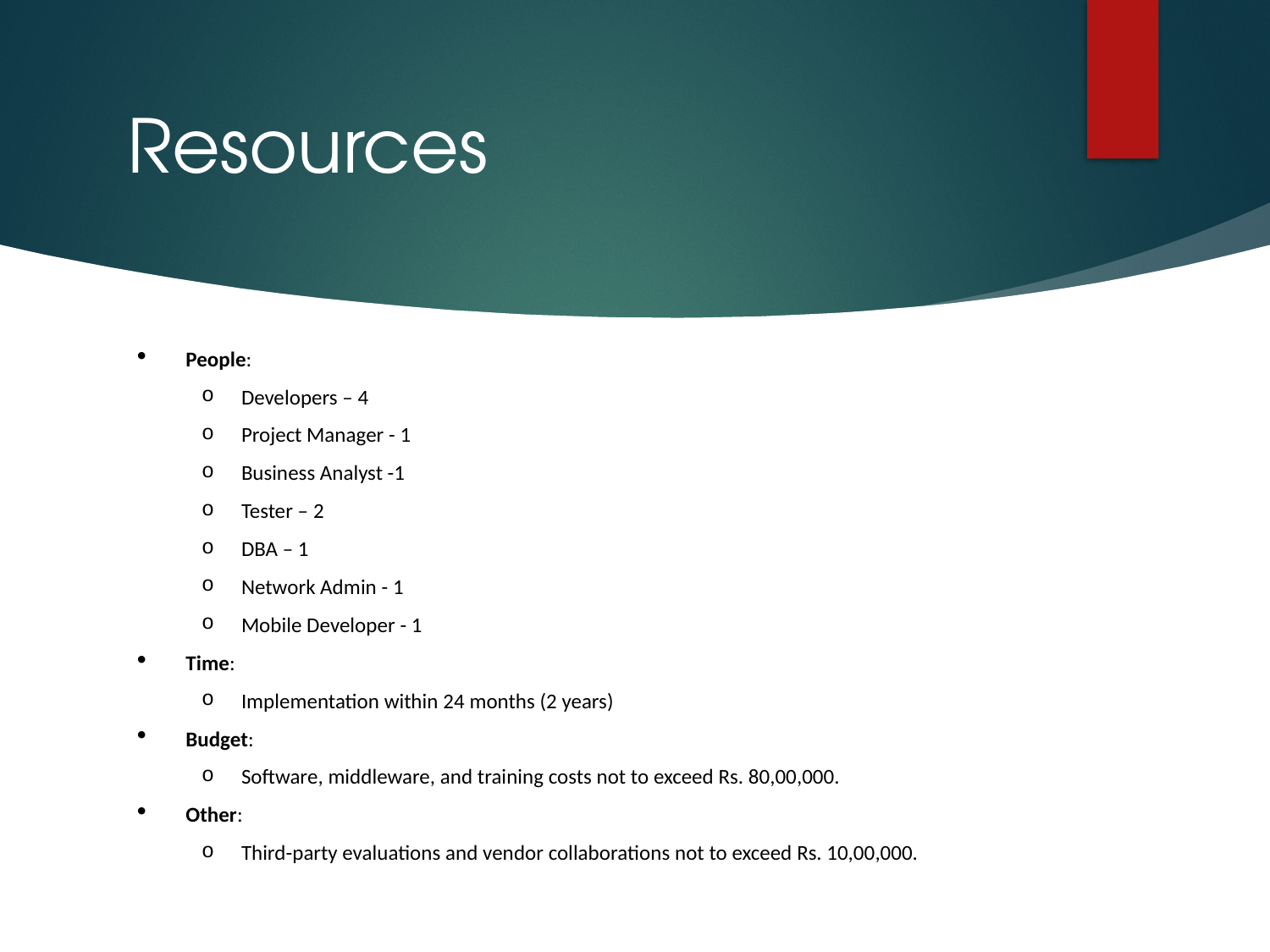

17
# Resources

People:
Developers – 4
Project Manager - 1
Business Analyst -1
Tester – 2
DBA – 1
Network Admin - 1
Mobile Developer - 1
Time:
Implementation within 24 months (2 years)
Budget:
Software, middleware, and training costs not to exceed Rs. 80,00,000.
Other:
Third-party evaluations and vendor collaborations not to exceed Rs. 10,00,000.